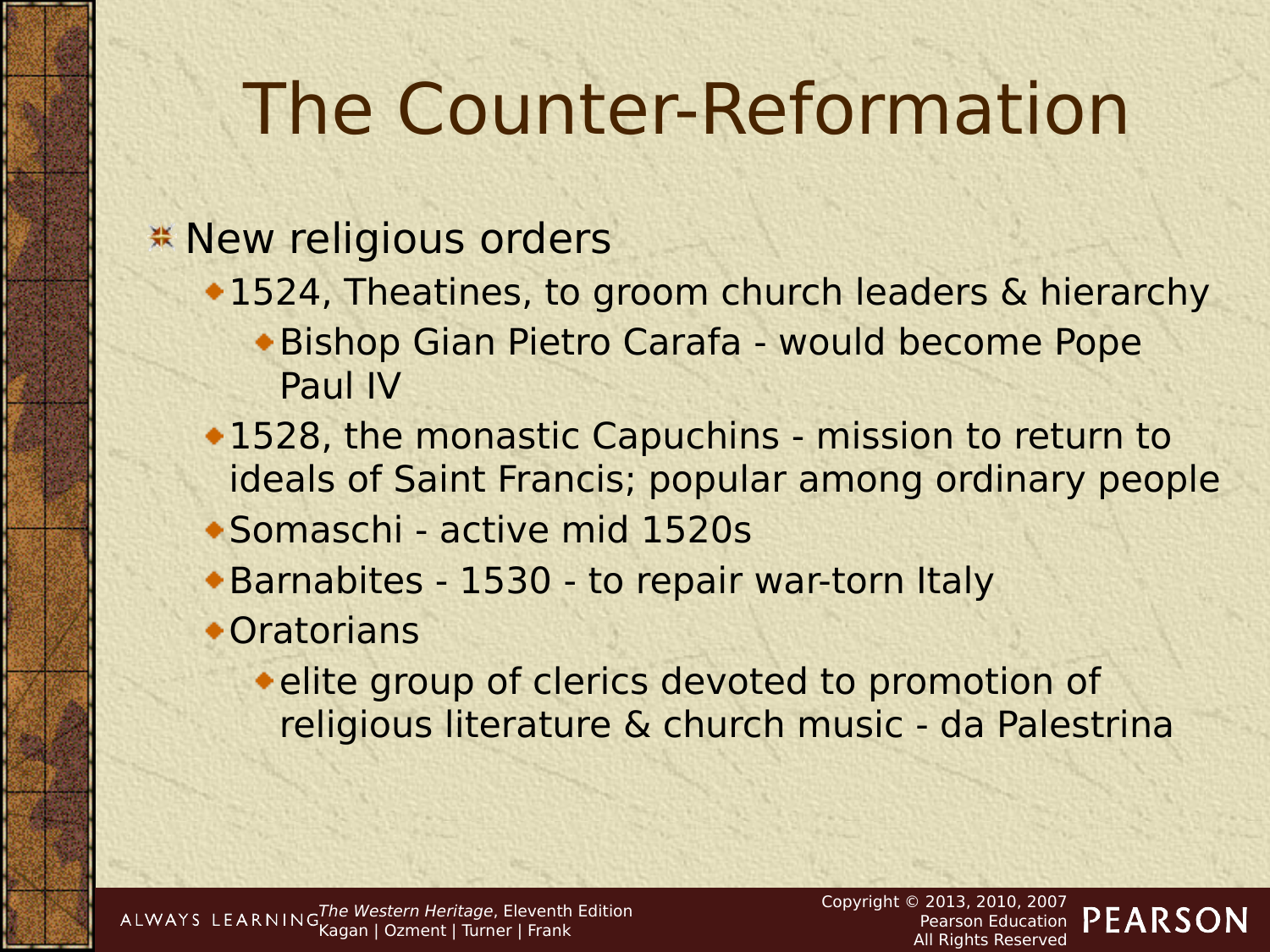

The Counter-Reformation
New religious orders
1524, Theatines, to groom church leaders & hierarchy
Bishop Gian Pietro Carafa - would become Pope Paul IV
1528, the monastic Capuchins - mission to return to ideals of Saint Francis; popular among ordinary people
Somaschi - active mid 1520s
Barnabites - 1530 - to repair war-torn Italy
Oratorians
elite group of clerics devoted to promotion of religious literature & church music - da Palestrina